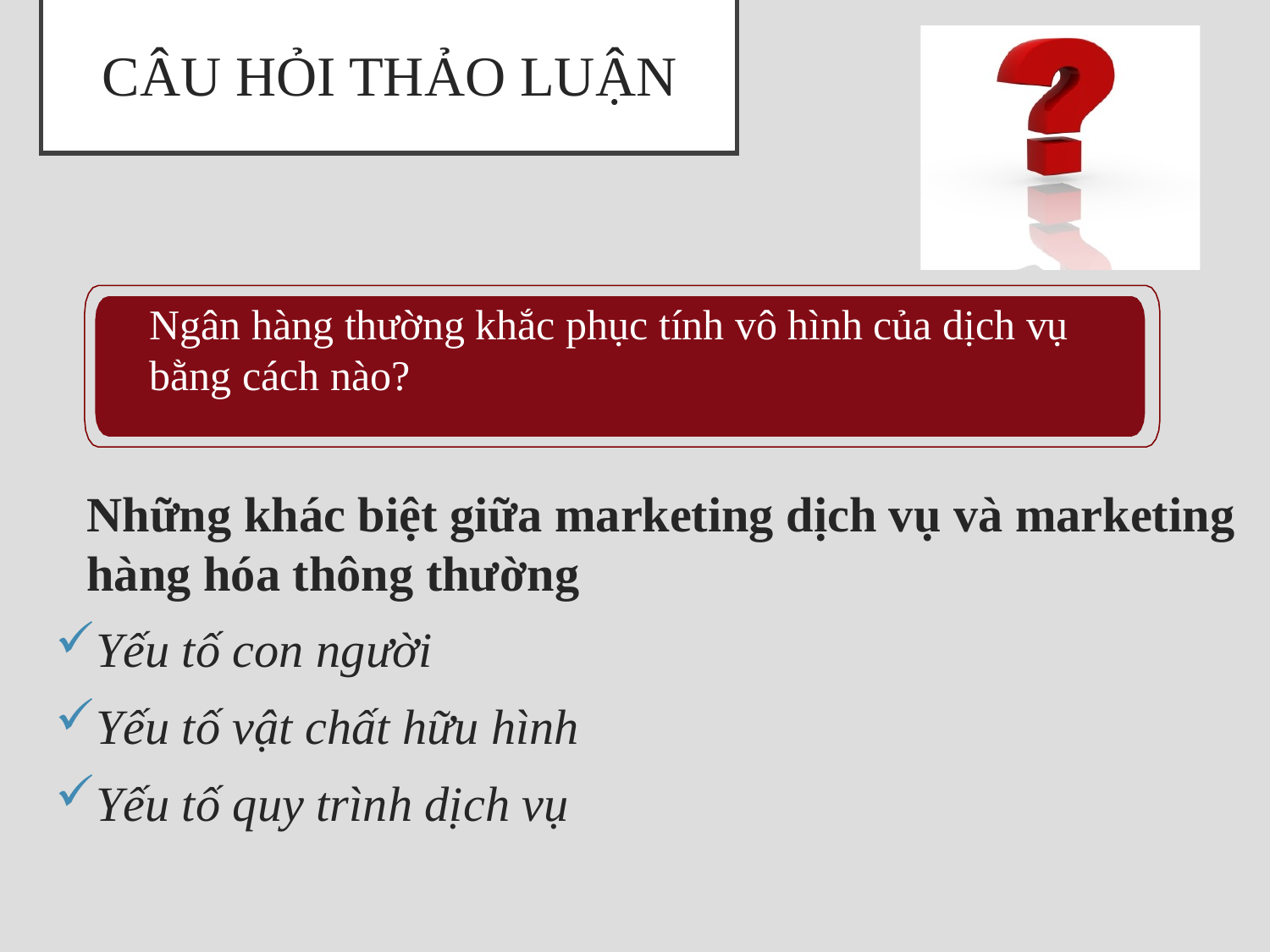

# CÂU HỎI THẢO LUẬN

Ngân hàng thường khắc phục tính vô hình của dịch vụ bằng cách nào?
	Những khác biệt giữa marketing dịch vụ và marketing hàng hóa thông thường
Yếu tố con người
Yếu tố vật chất hữu hình
Yếu tố quy trình dịch vụ